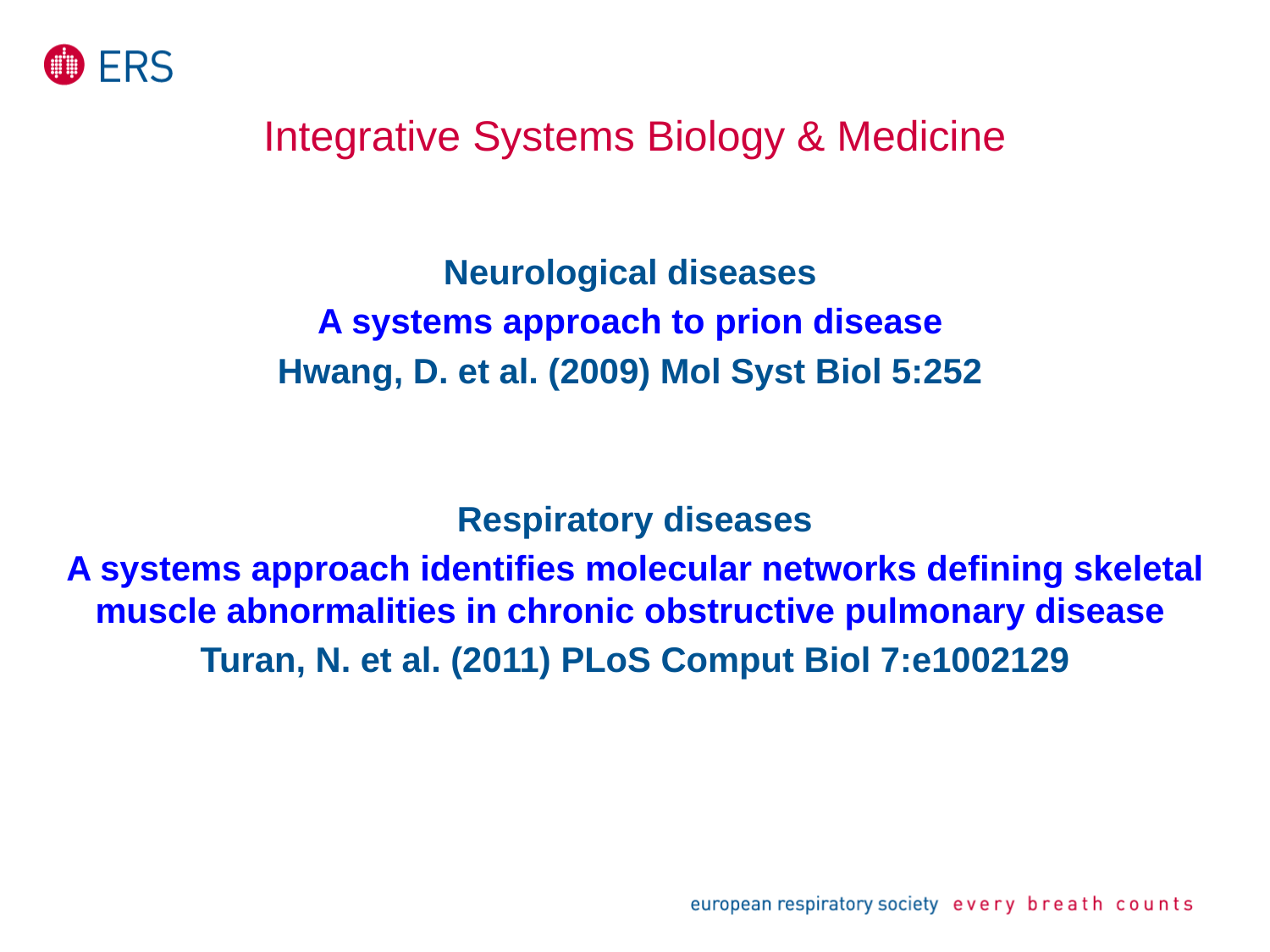

# Integrative Systems Biology & Medicine
Neurological diseases
A systems approach to prion disease
Hwang, D. et al. (2009) Mol Syst Biol 5:252

Respiratory diseases
A systems approach identifies molecular networks defining skeletal muscle abnormalities in chronic obstructive pulmonary disease
Turan, N. et al. (2011) PLoS Comput Biol 7:e1002129